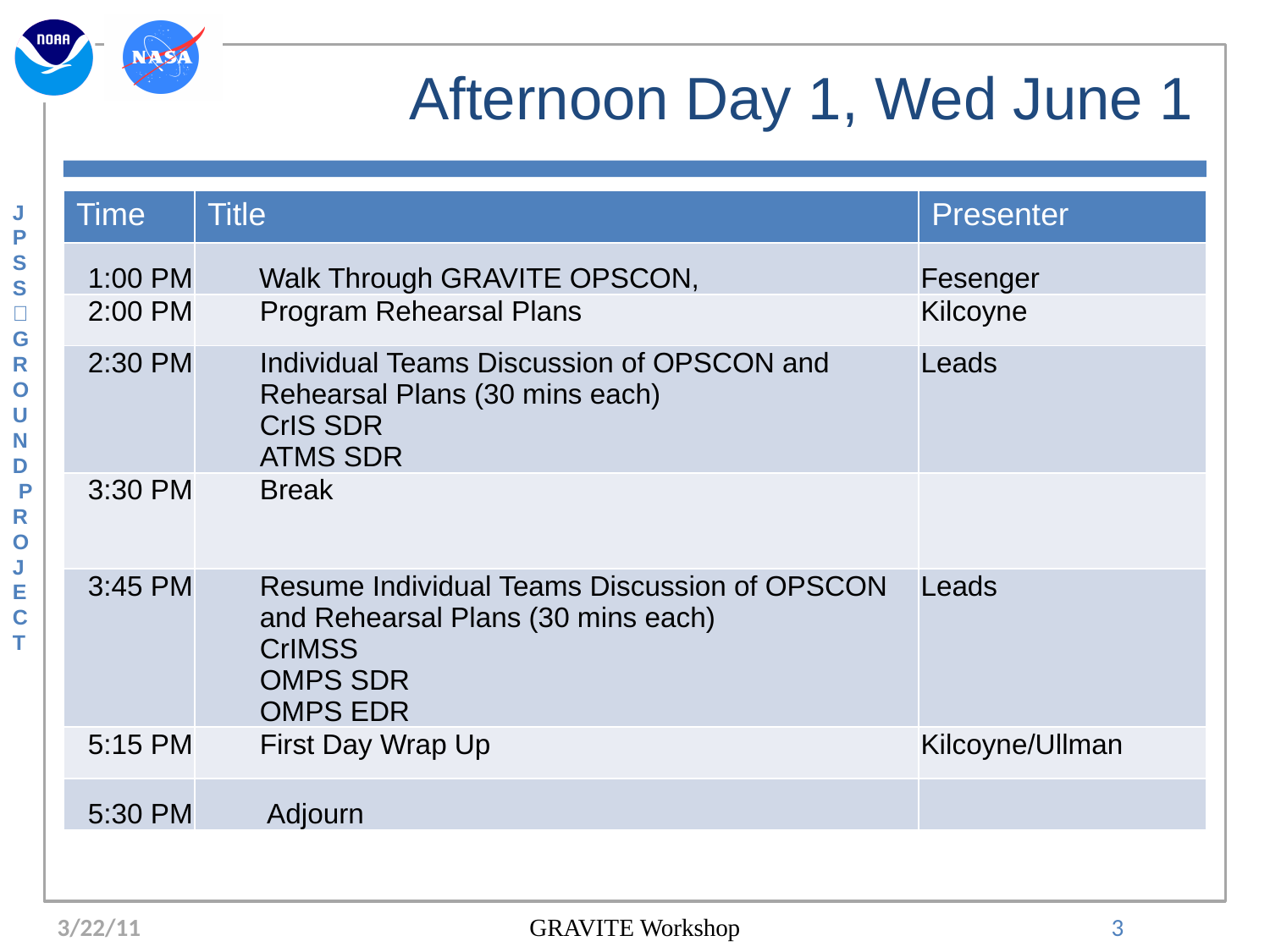

# Afternoon Day 1, Wed June 1
| Time | Title | Presenter |
| --- | --- | --- |
| 1:00 PM | Walk Through GRAVITE OPSCON, | Fesenger |
| 2:00 PM | Program Rehearsal Plans | Kilcoyne |
| 2:30 PM | Individual Teams Discussion of OPSCON and Rehearsal Plans (30 mins each) CrIS SDR ATMS SDR | Leads |
| 3:30 PM | Break |  |
| 3:45 PM | Resume Individual Teams Discussion of OPSCON and Rehearsal Plans (30 mins each) CrIMSS OMPS SDR OMPS EDR | Leads |
| 5:15 PM | First Day Wrap Up | Kilcoyne/Ullman |
| 5:30 PM | Adjourn |  |
3/22/11
GRAVITE Workshop
3